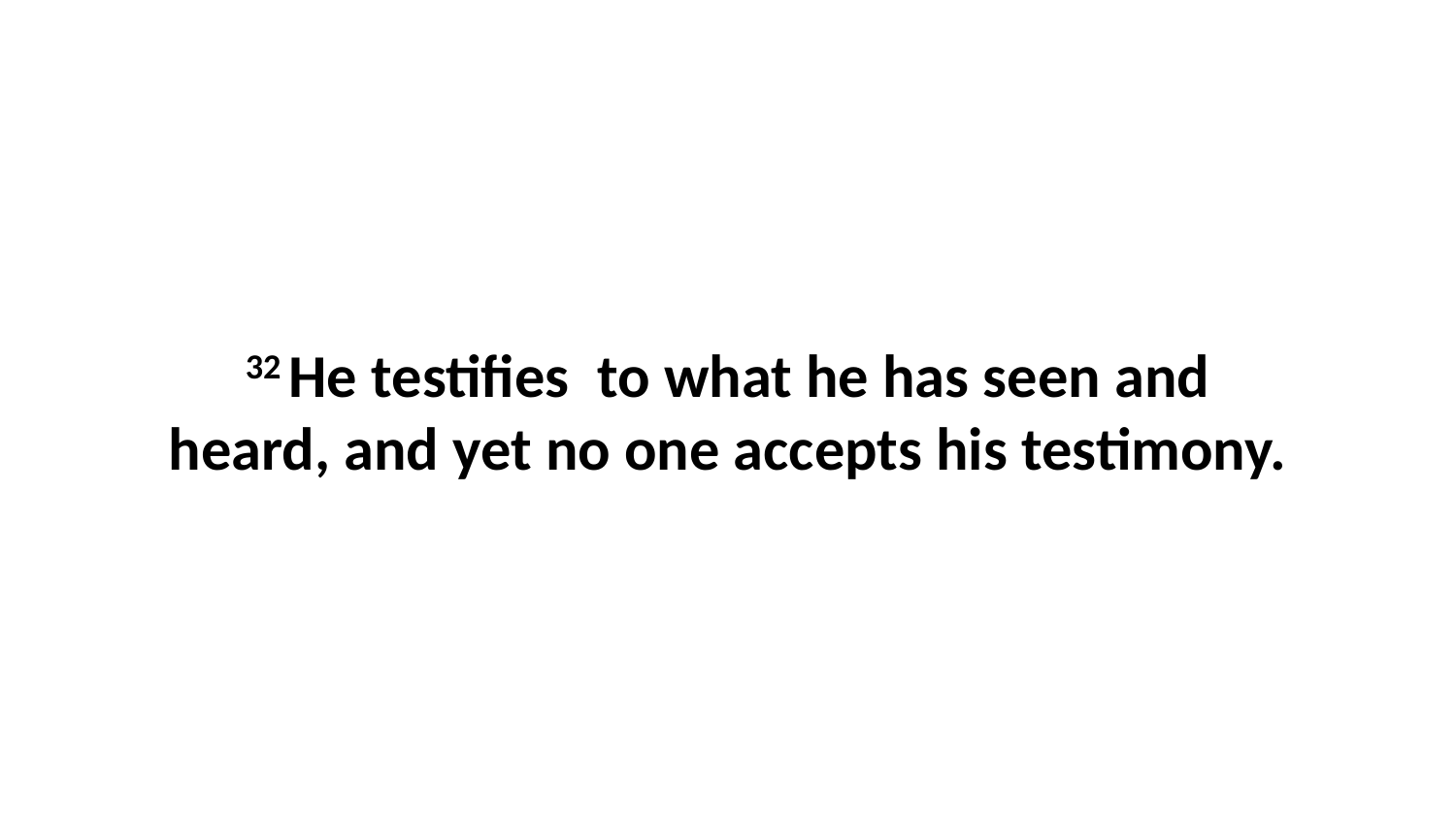

32 He testifies  to what he has seen and heard, and yet no one accepts his testimony.